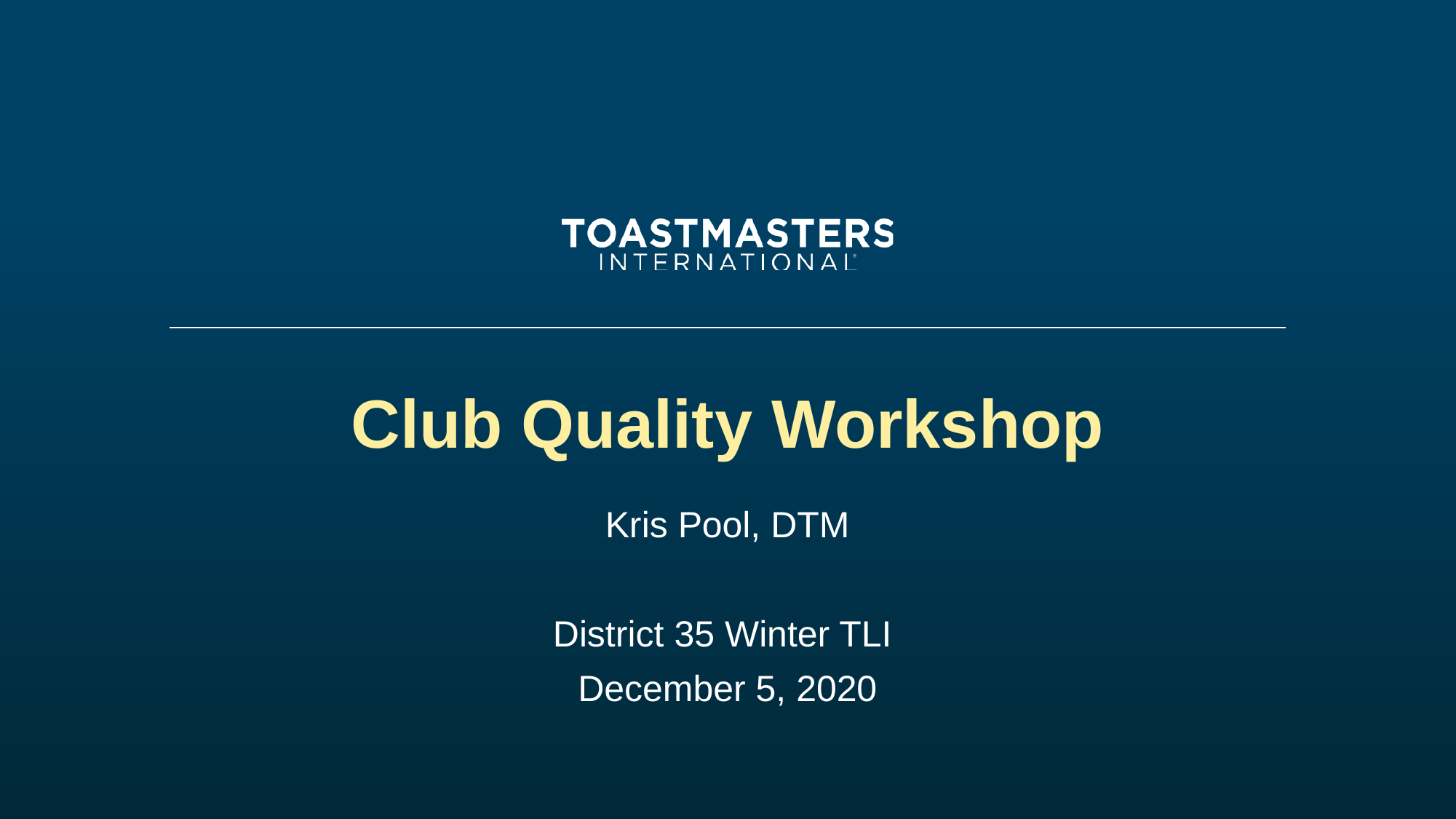

# Club Quality Workshop
Kris Pool, DTM

District 35 Winter TLI
December 5, 2020